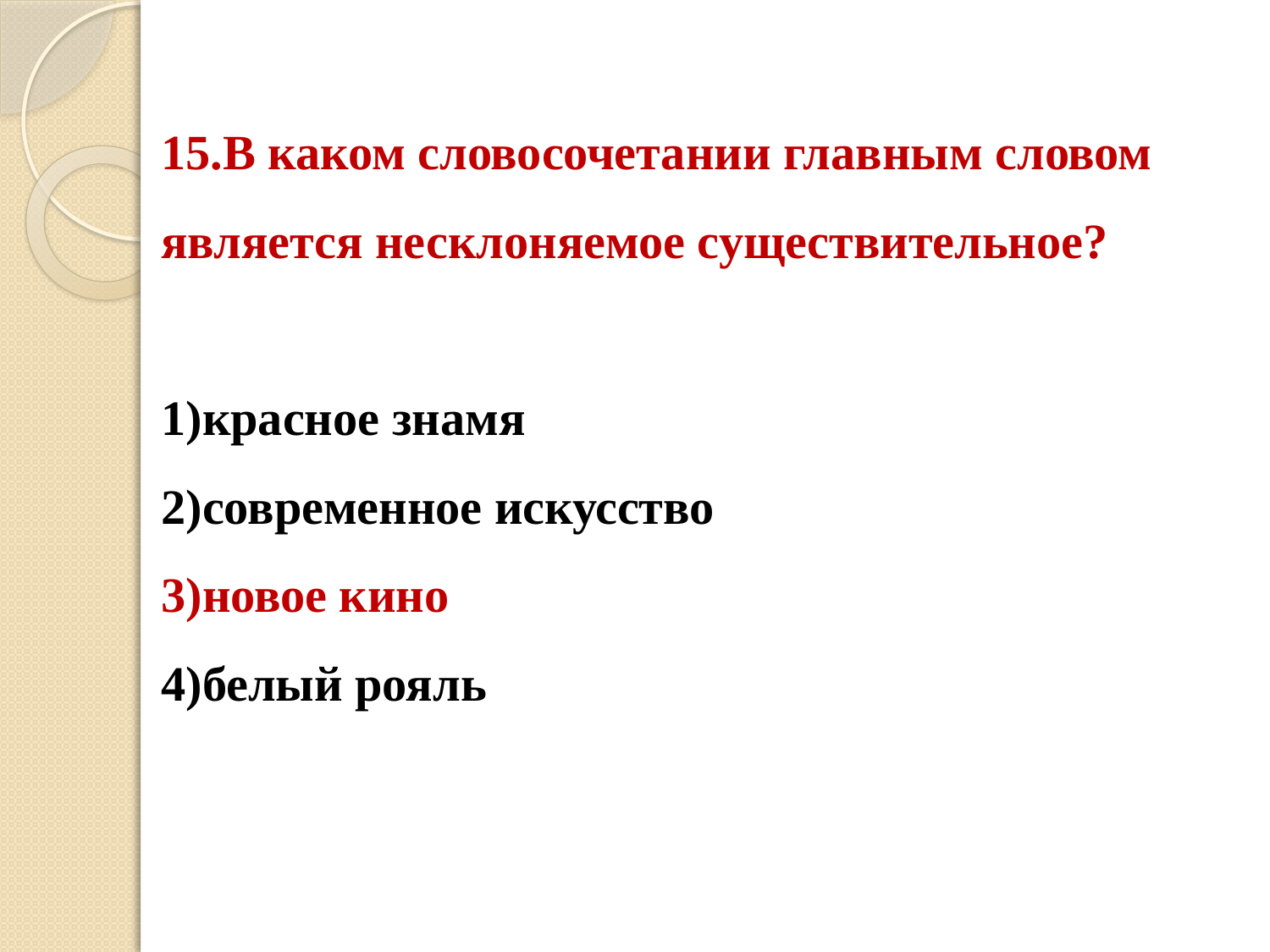

# 15.В каком словосочетании главным словом является несклоняемое существительное? 1)красное знамя 2)современное искусство 3)новое кино 4)белый рояль